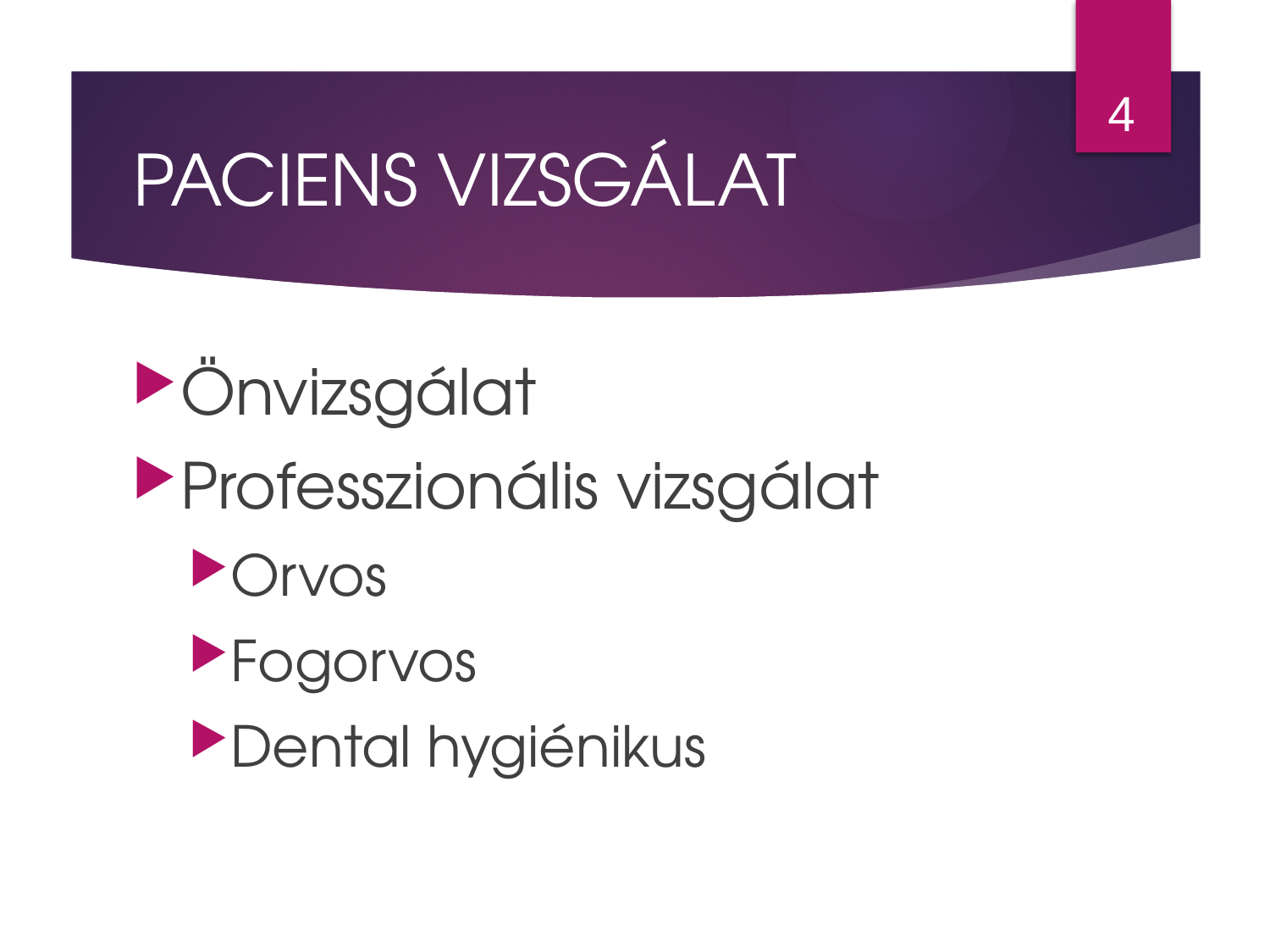

4
# PACIENS VIZSGÁLAT
Önvizsgálat
Professzionális vizsgálat
Orvos
Fogorvos
Dental hygiénikus